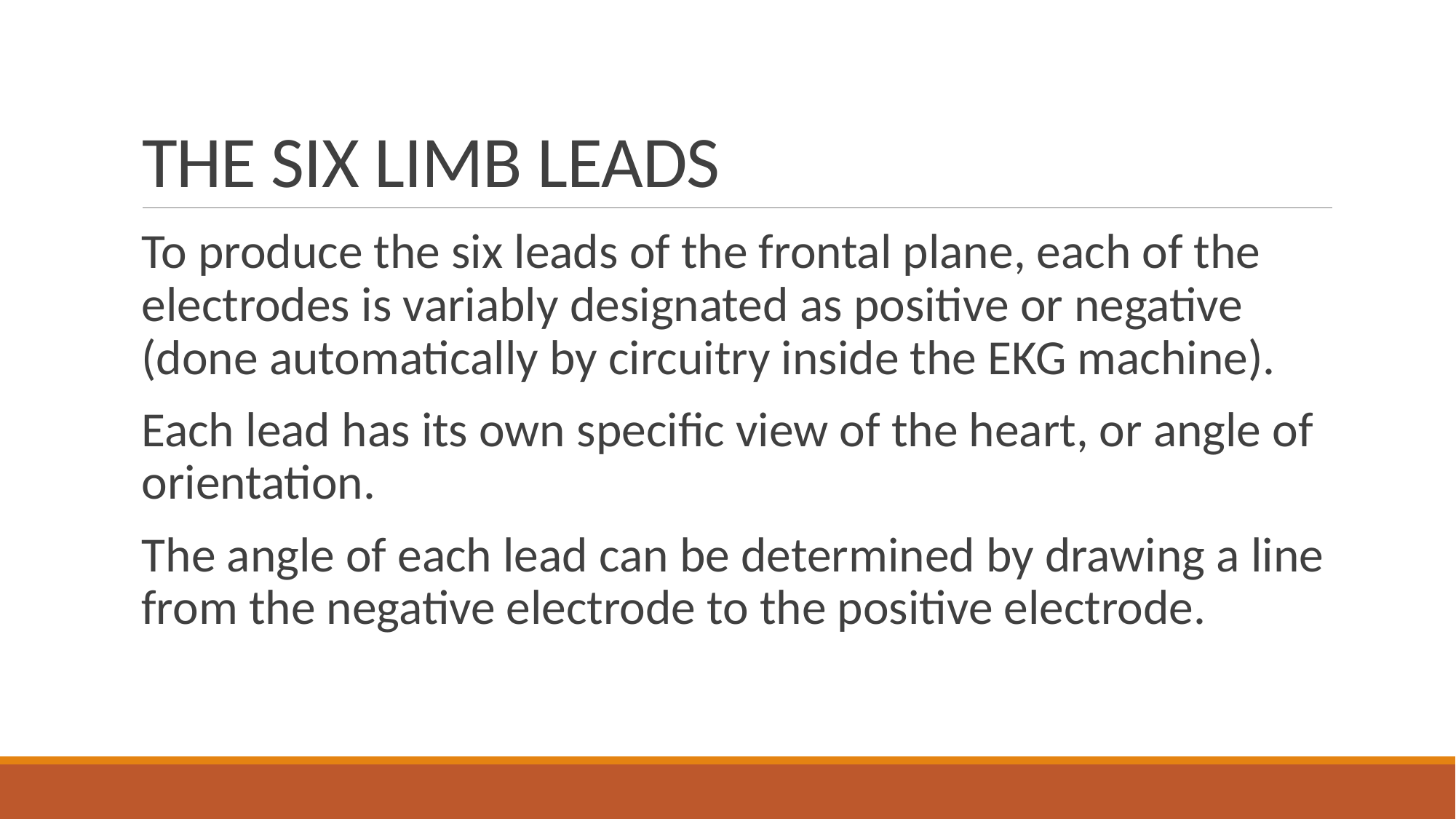

# THE SIX LIMB LEADS
To produce the six leads of the frontal plane, each of the electrodes is variably designated as positive or negative (done automatically by circuitry inside the EKG machine).
Each lead has its own specific view of the heart, or angle of orientation.
The angle of each lead can be determined by drawing a line from the negative electrode to the positive electrode.